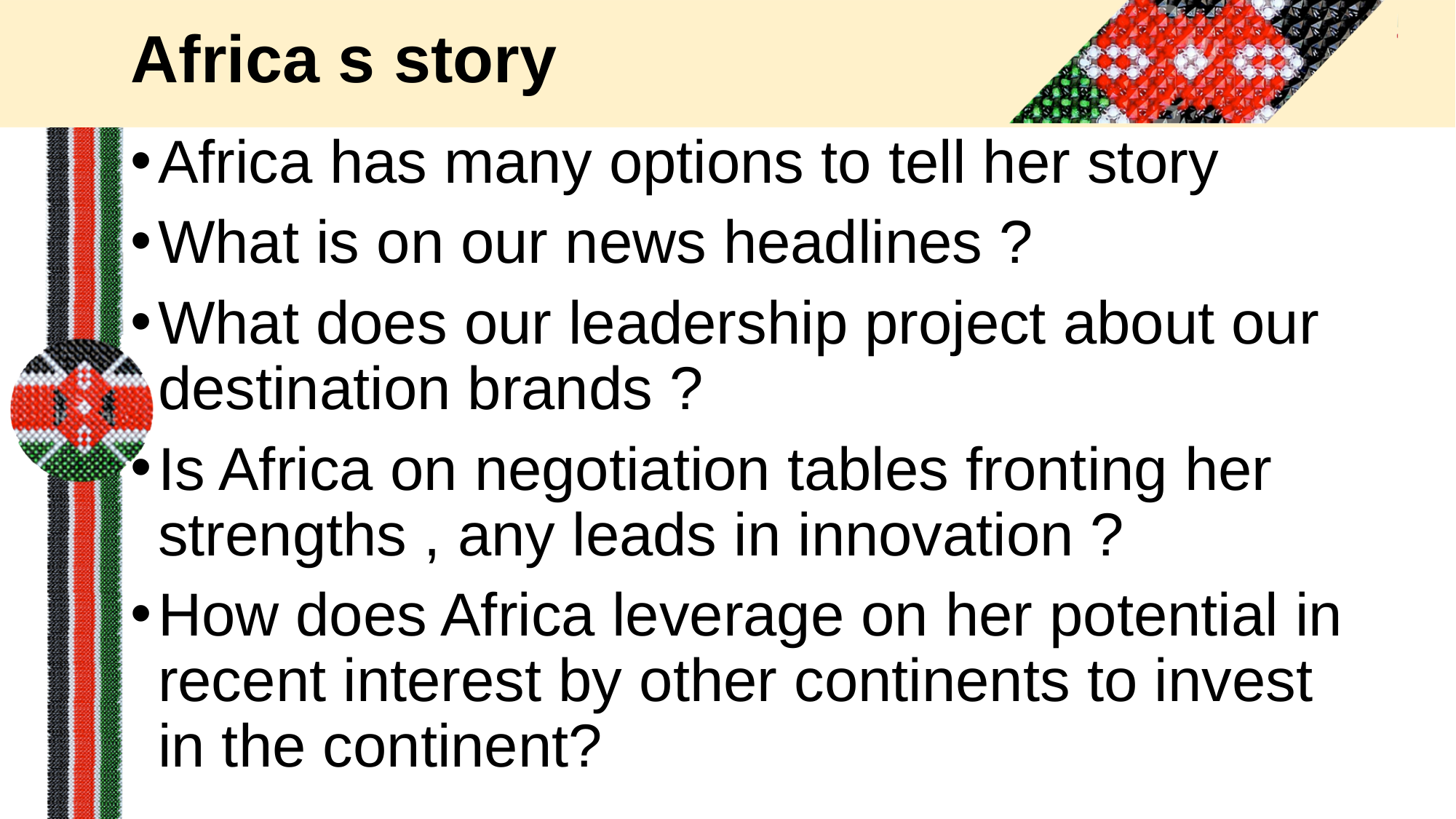

# Africa s story
Africa has many options to tell her story
What is on our news headlines ?
What does our leadership project about our destination brands ?
Is Africa on negotiation tables fronting her strengths , any leads in innovation ?
How does Africa leverage on her potential in recent interest by other continents to invest in the continent?